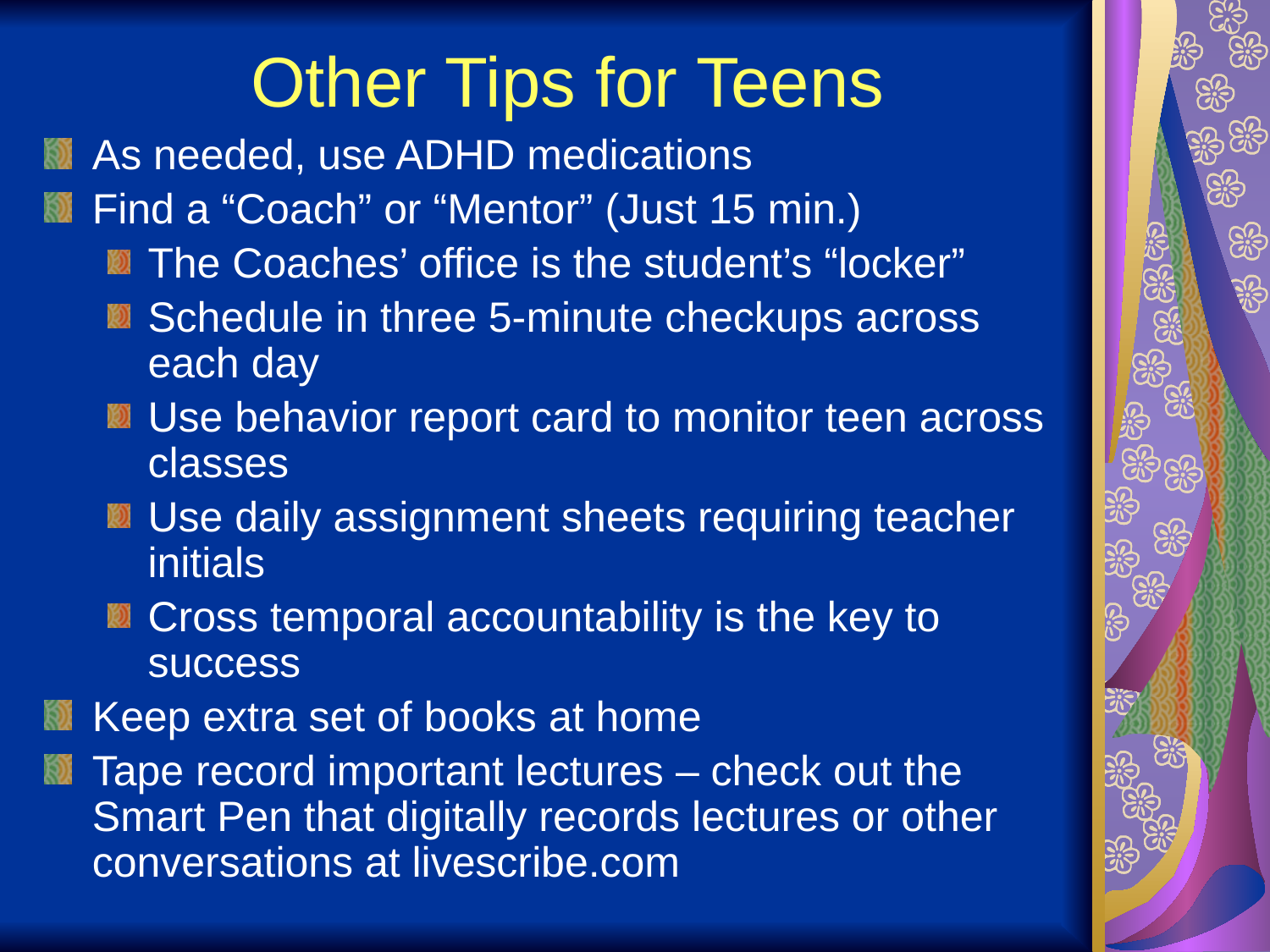

# Other Tips for Teens
As needed, use ADHD medications
Find a “Coach” or “Mentor” (Just 15 min.)
The Coaches’ office is the student’s “locker”
Schedule in three 5-minute checkups across each day
Use behavior report card to monitor teen across classes
Use daily assignment sheets requiring teacher initials
Cross temporal accountability is the key to success
Keep extra set of books at home
Tape record important lectures – check out the Smart Pen that digitally records lectures or other conversations at livescribe.com